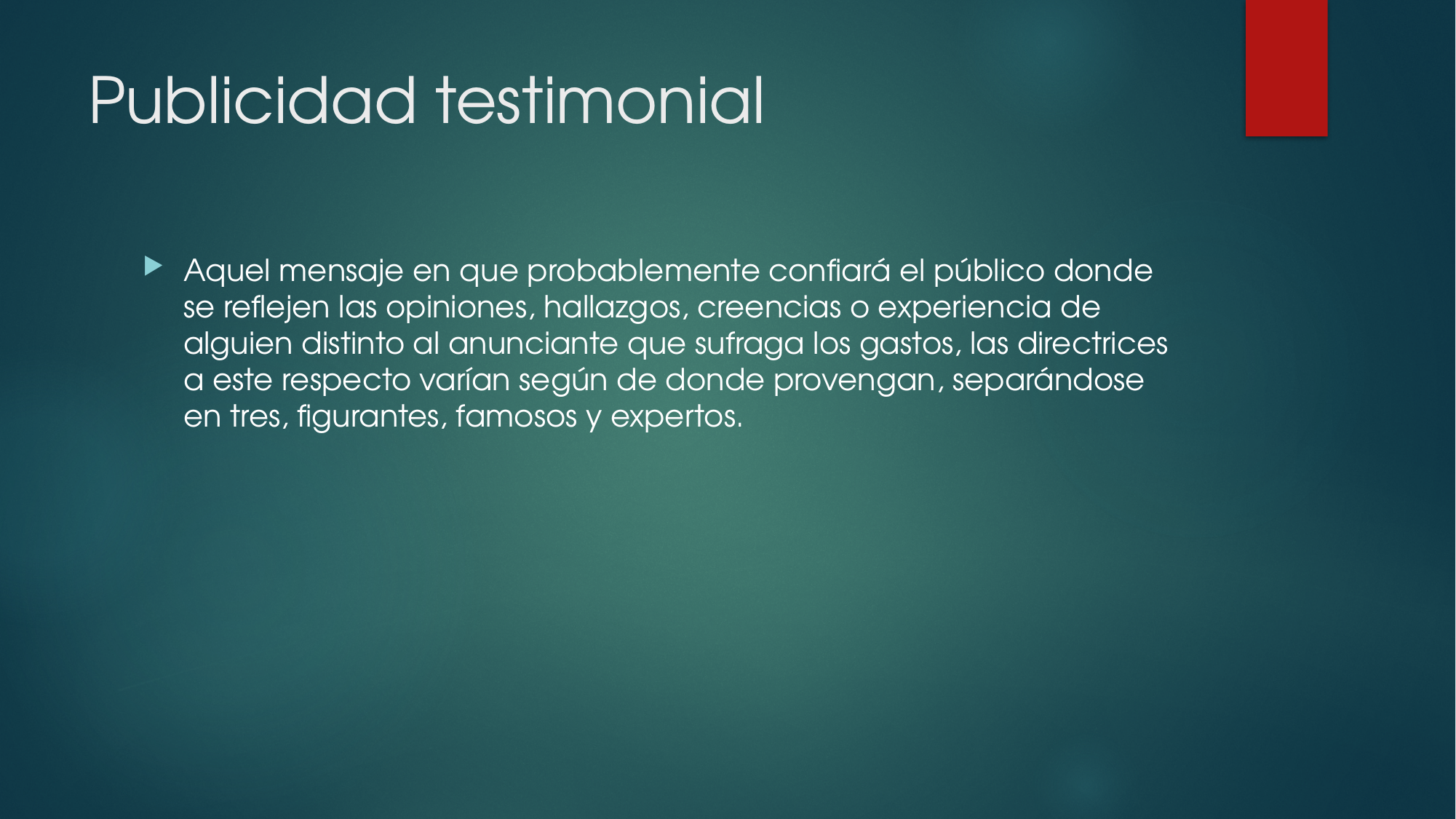

# Publicidad testimonial
Aquel mensaje en que probablemente confiará el público donde se reflejen las opiniones, hallazgos, creencias o experiencia de alguien distinto al anunciante que sufraga los gastos, las directrices a este respecto varían según de donde provengan, separándose en tres, figurantes, famosos y expertos.